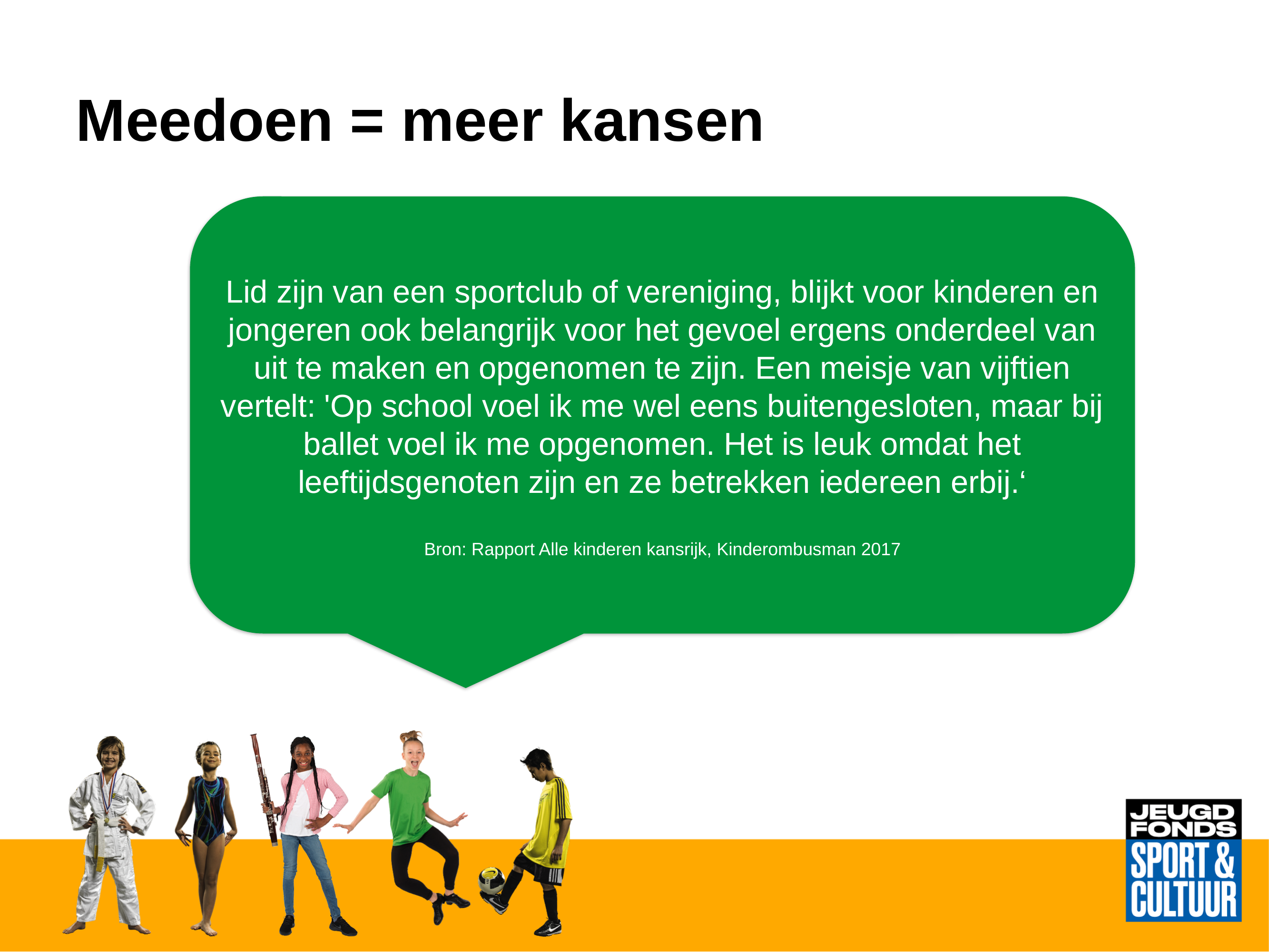

# Meedoen = meer kansen
Lid zijn van een sportclub of vereniging, blijkt voor kinderen en jongeren ook belangrijk voor het gevoel ergens onderdeel van uit te maken en opgenomen te zijn. Een meisje van vijftien vertelt: 'Op school voel ik me wel eens buitengesloten, maar bij ballet voel ik me opgenomen. Het is leuk omdat het leeftijdsgenoten zijn en ze betrekken iedereen erbij.‘

Bron: Rapport Alle kinderen kansrijk, Kinderombusman 2017